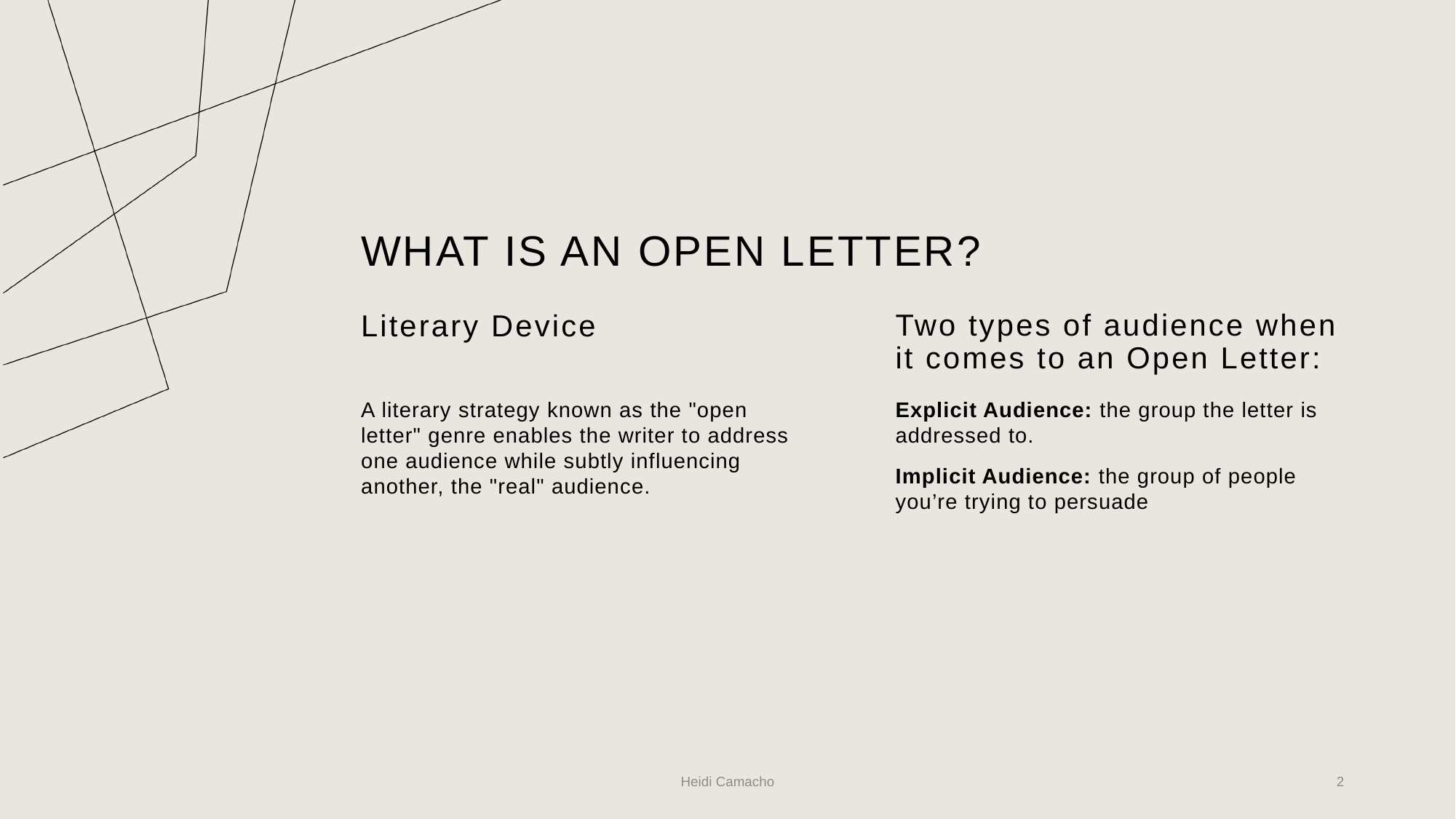

# What is an open letter?
Literary Device
Two types of audience when it comes to an Open Letter:
A literary strategy known as the "open letter" genre enables the writer to address one audience while subtly influencing another, the "real" audience. ​
Explicit Audience: the group the letter is addressed to.
Implicit Audience: the group of people you’re trying to persuade
Heidi Camacho
2